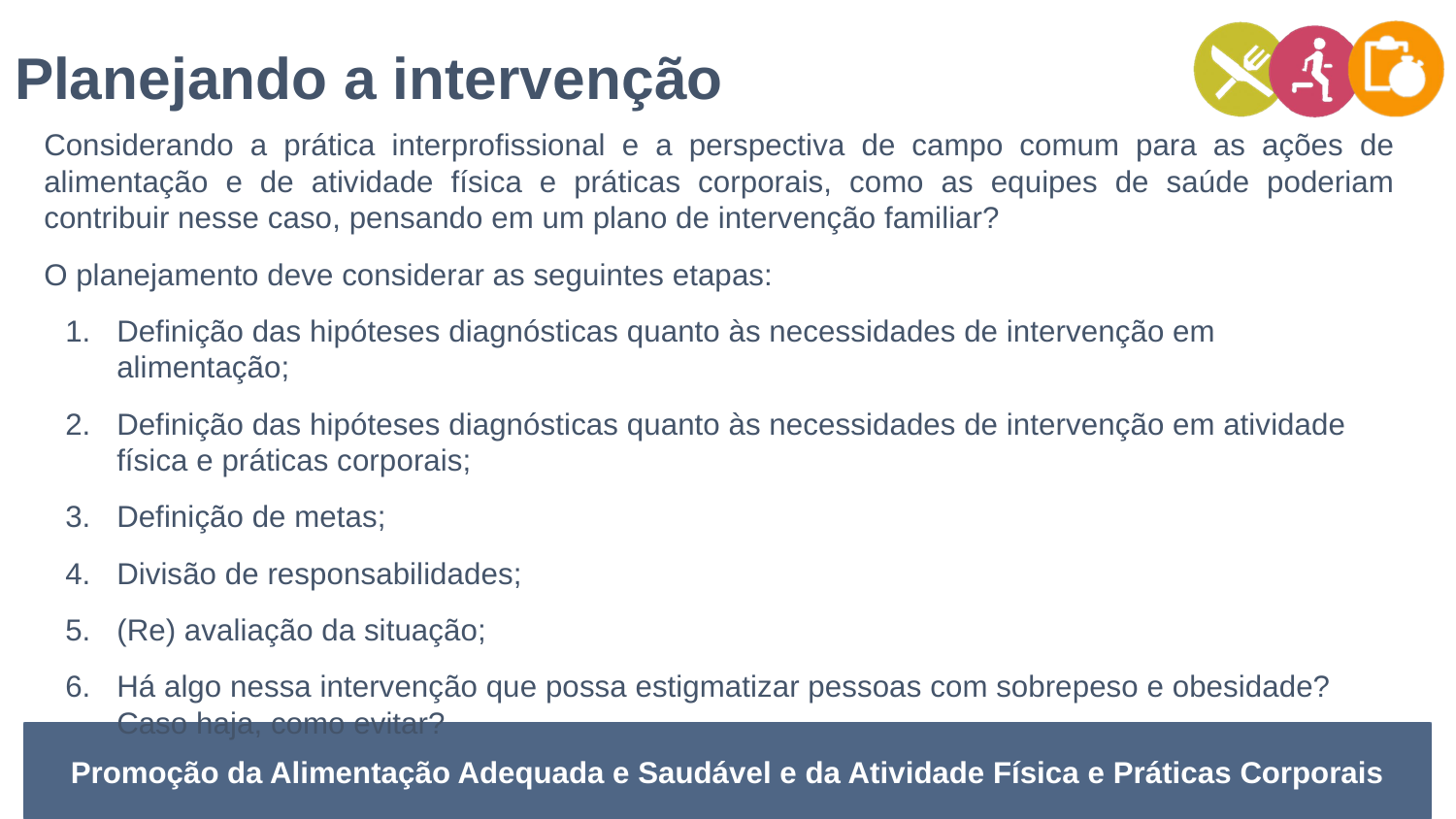

Planejando a intervenção

Considerando a prática interprofissional e a perspectiva de campo comum para as ações de alimentação e de atividade física e práticas corporais, como as equipes de saúde poderiam contribuir nesse caso, pensando em um plano de intervenção familiar?
O planejamento deve considerar as seguintes etapas:
Definição das hipóteses diagnósticas quanto às necessidades de intervenção em alimentação;
Definição das hipóteses diagnósticas quanto às necessidades de intervenção em atividade física e práticas corporais;
Definição de metas;
Divisão de responsabilidades;
(Re) avaliação da situação;
Há algo nessa intervenção que possa estigmatizar pessoas com sobrepeso e obesidade? Caso haja, como evitar?